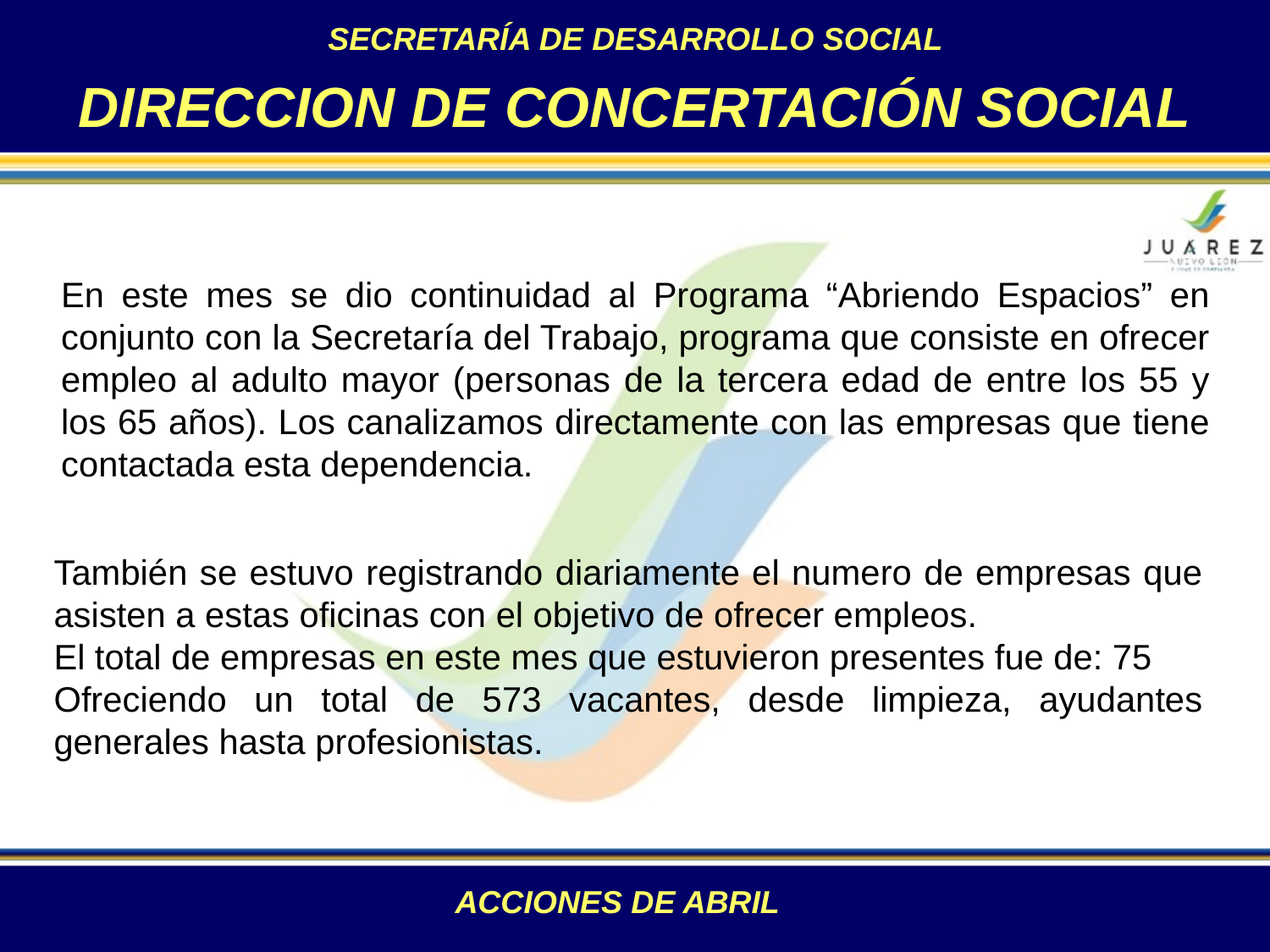

SECRETARÍA DE DESARROLLO SOCIAL
DIRECCION DE CONCERTACIÓN SOCIAL
En este mes se dio continuidad al Programa “Abriendo Espacios” en conjunto con la Secretaría del Trabajo, programa que consiste en ofrecer empleo al adulto mayor (personas de la tercera edad de entre los 55 y los 65 años). Los canalizamos directamente con las empresas que tiene contactada esta dependencia.
También se estuvo registrando diariamente el numero de empresas que asisten a estas oficinas con el objetivo de ofrecer empleos.
El total de empresas en este mes que estuvieron presentes fue de: 75
Ofreciendo un total de 573 vacantes, desde limpieza, ayudantes generales hasta profesionistas.
ACCIONES DE ABRIL